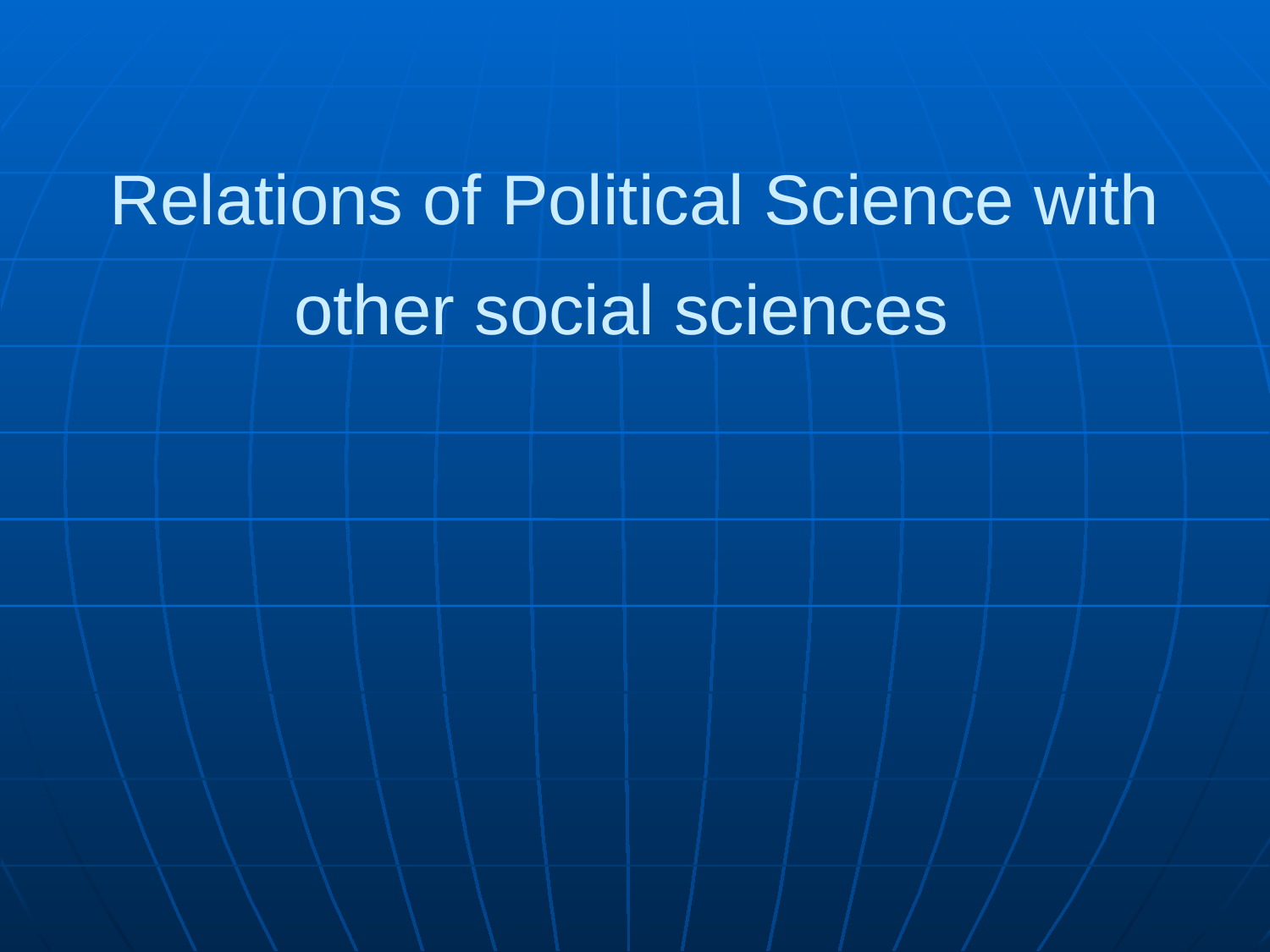

# Relations of Political Science with other social sciences